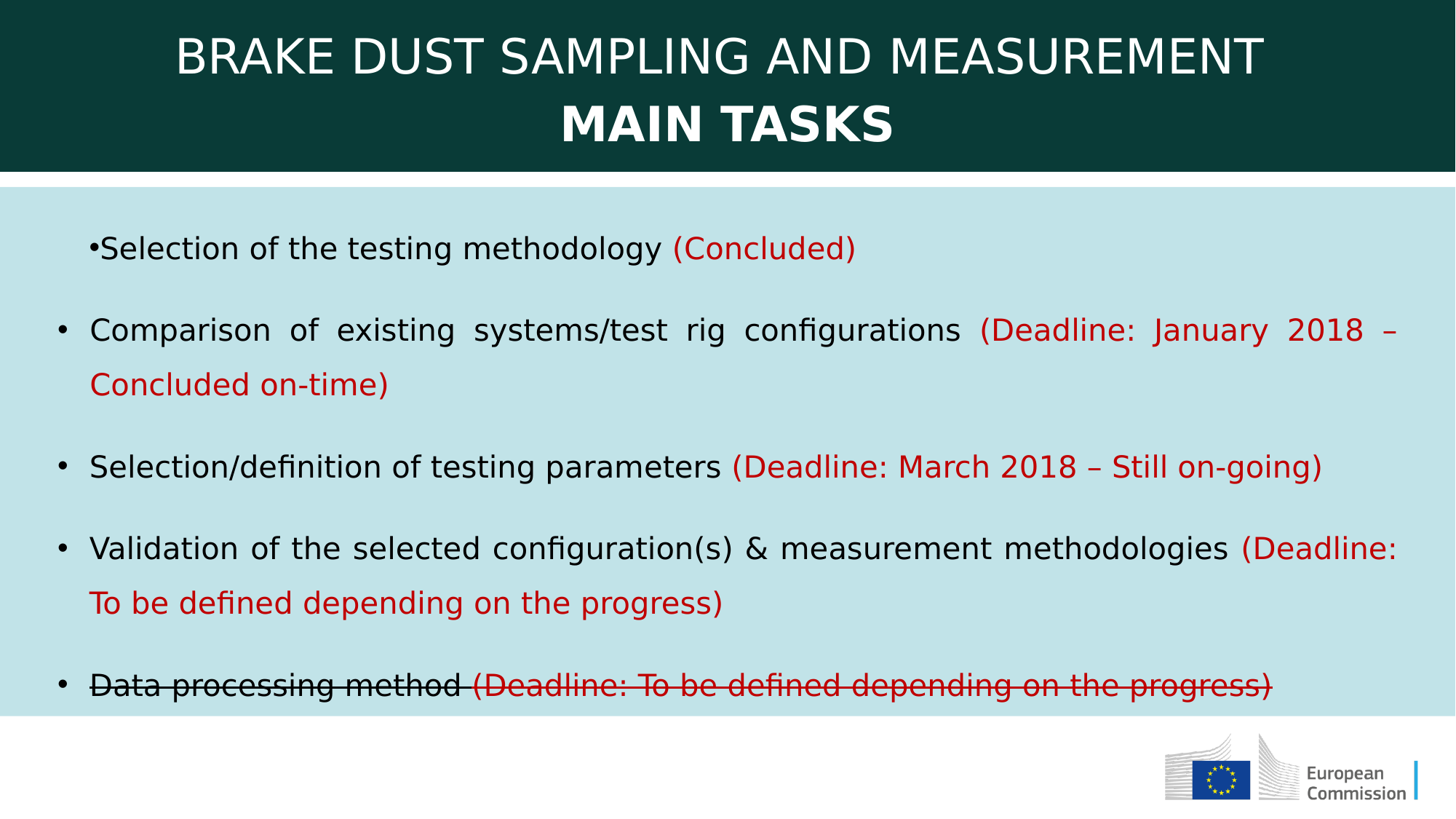

BRAKE DUST SAMPLING AND MEASUREMENT
MAIN TASKS
Selection of the testing methodology (Concluded)
Comparison of existing systems/test rig configurations (Deadline: January 2018 – Concluded on-time)
 	Selection/definition of testing parameters (Deadline: March 2018 – Still on-going)
Validation of the selected configuration(s) & measurement methodologies (Deadline: To be defined depending on the progress)
Data processing method (Deadline: To be defined depending on the progress)